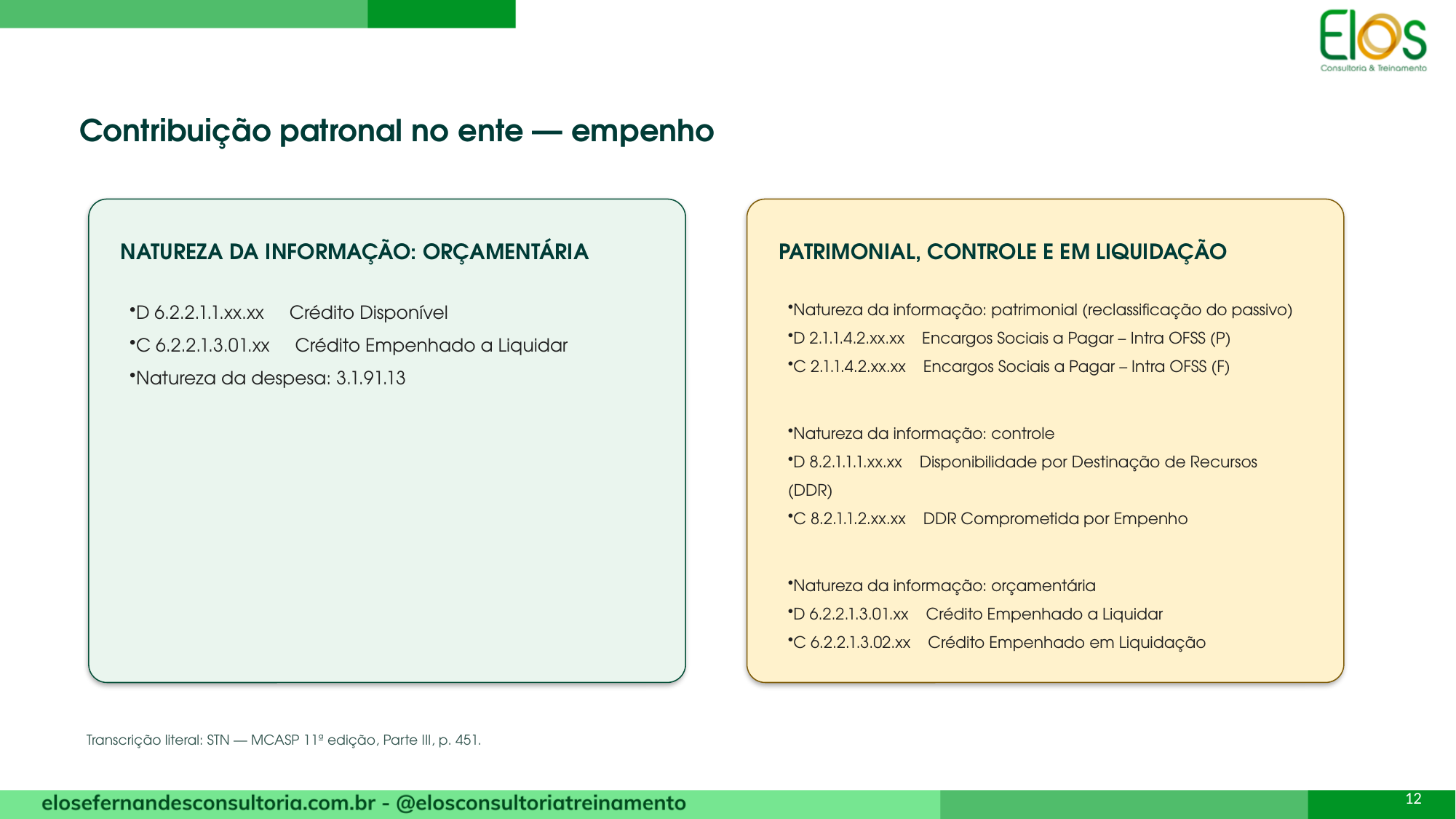

Contribuição patronal no ente — empenho

NATUREZA DA INFORMAÇÃO: ORÇAMENTÁRIA
PATRIMONIAL, CONTROLE E EM LIQUIDAÇÃO
D 6.2.2.1.1.xx.xx     Crédito Disponível
C 6.2.2.1.3.01.xx     Crédito Empenhado a Liquidar
Natureza da despesa: 3.1.91.13
Natureza da informação: patrimonial (reclassificação do passivo)
D 2.1.1.4.2.xx.xx    Encargos Sociais a Pagar – Intra OFSS (P)
C 2.1.1.4.2.xx.xx    Encargos Sociais a Pagar – Intra OFSS (F)

Natureza da informação: controle
D 8.2.1.1.1.xx.xx    Disponibilidade por Destinação de Recursos (DDR)
C 8.2.1.1.2.xx.xx    DDR Comprometida por Empenho

Natureza da informação: orçamentária
D 6.2.2.1.3.01.xx    Crédito Empenhado a Liquidar
C 6.2.2.1.3.02.xx    Crédito Empenhado em Liquidação
Transcrição literal: STN — MCASP 11ª edição, Parte III, p. 451.
12